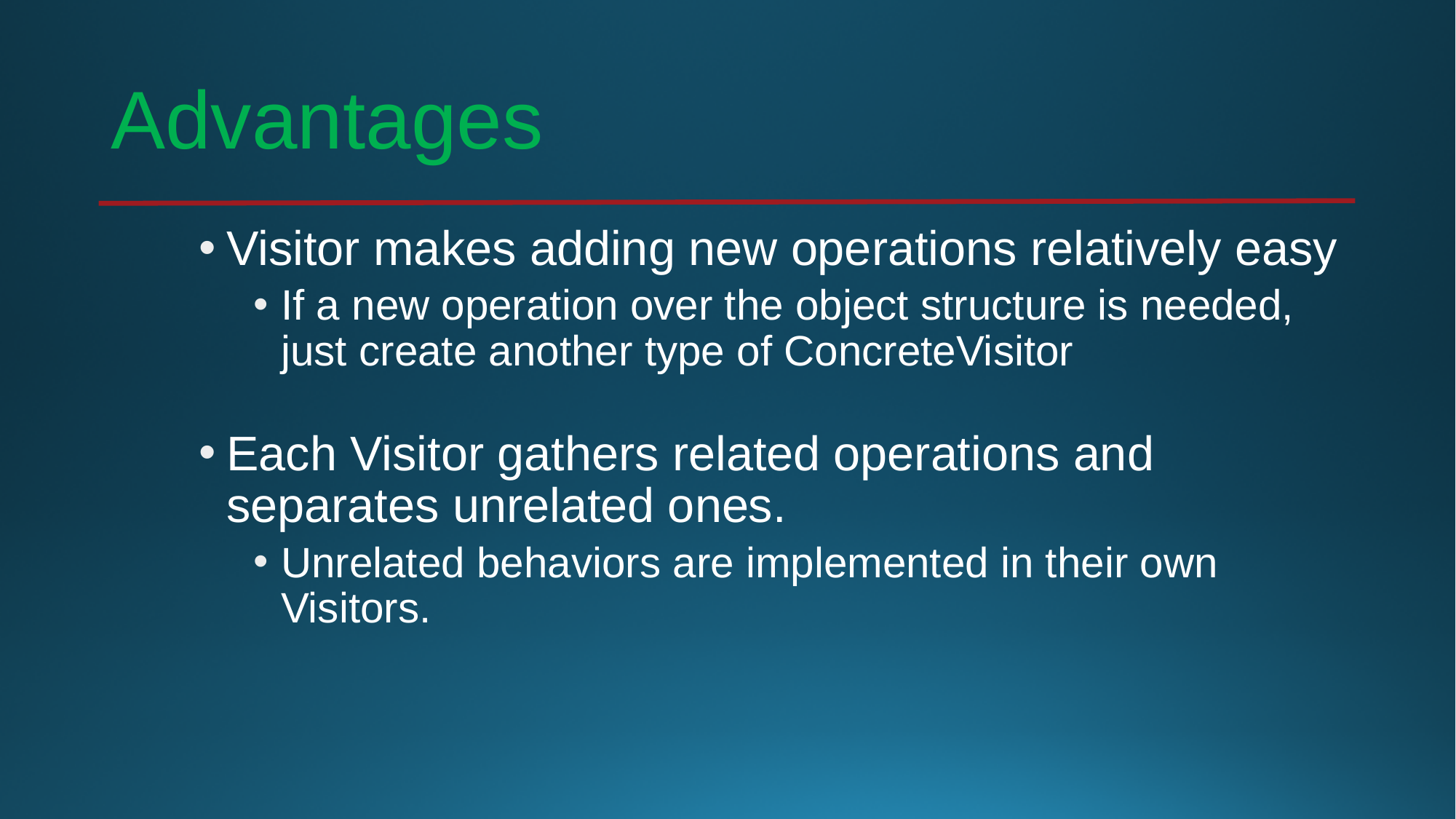

# Advantages
Visitor makes adding new operations relatively easy
If a new operation over the object structure is needed, just create another type of ConcreteVisitor
Each Visitor gathers related operations and separates unrelated ones.
Unrelated behaviors are implemented in their own Visitors.